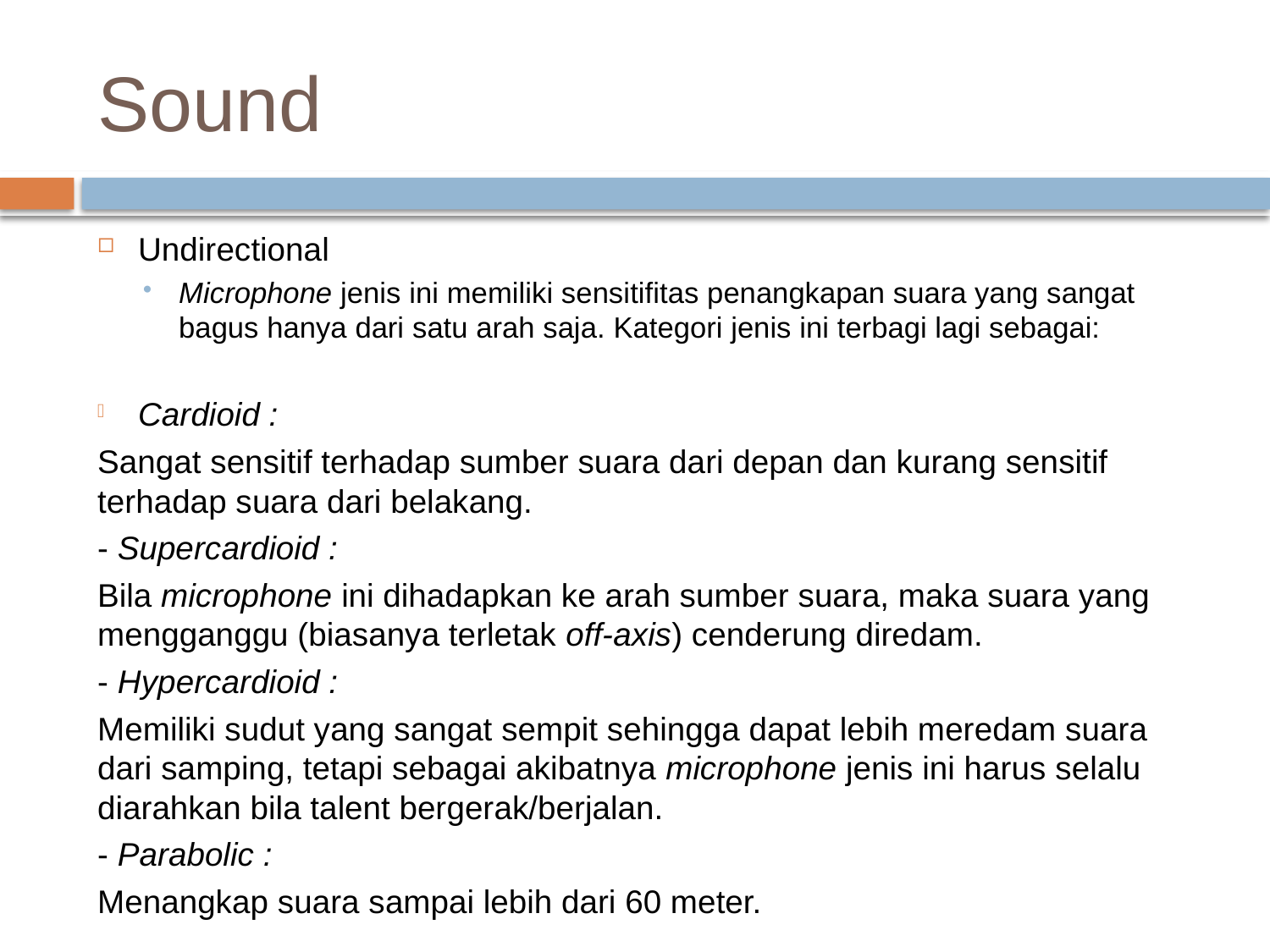

# Sound
Undirectional
Microphone jenis ini memiliki sensitifitas penangkapan suara yang sangat bagus hanya dari satu arah saja. Kategori jenis ini terbagi lagi sebagai:

Cardioid :
Sangat sensitif terhadap sumber suara dari depan dan kurang sensitif terhadap suara dari belakang.
- Supercardioid :
Bila microphone ini dihadapkan ke arah sumber suara, maka suara yang mengganggu (biasanya terletak off-axis) cenderung diredam.
- Hypercardioid :
Memiliki sudut yang sangat sempit sehingga dapat lebih meredam suara dari samping, tetapi sebagai akibatnya microphone jenis ini harus selalu diarahkan bila talent bergerak/berjalan.
- Parabolic :
Menangkap suara sampai lebih dari 60 meter.